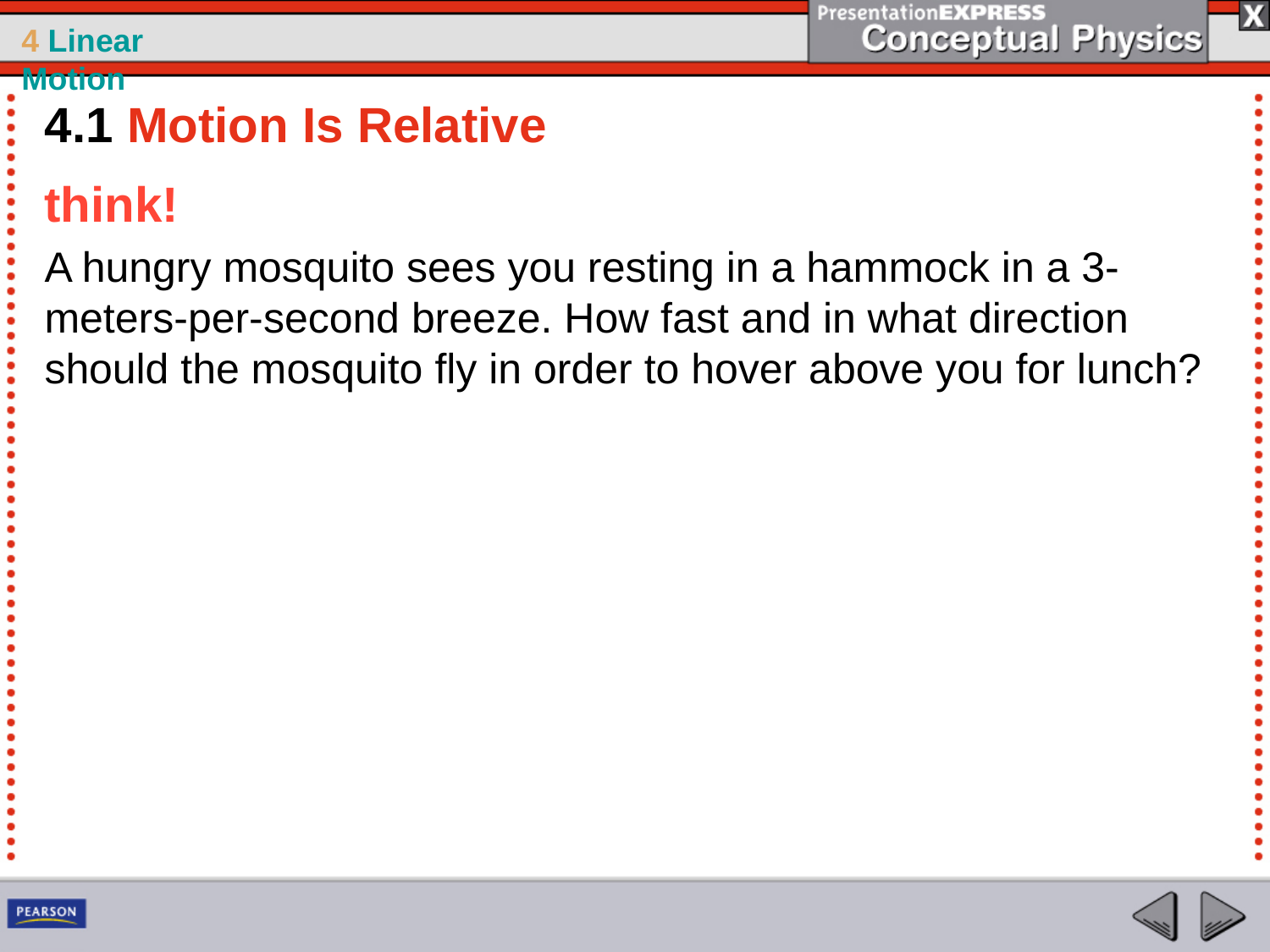

4.1 Motion Is Relative
think!
A hungry mosquito sees you resting in a hammock in a 3-meters-per-second breeze. How fast and in what direction should the mosquito fly in order to hover above you for lunch?